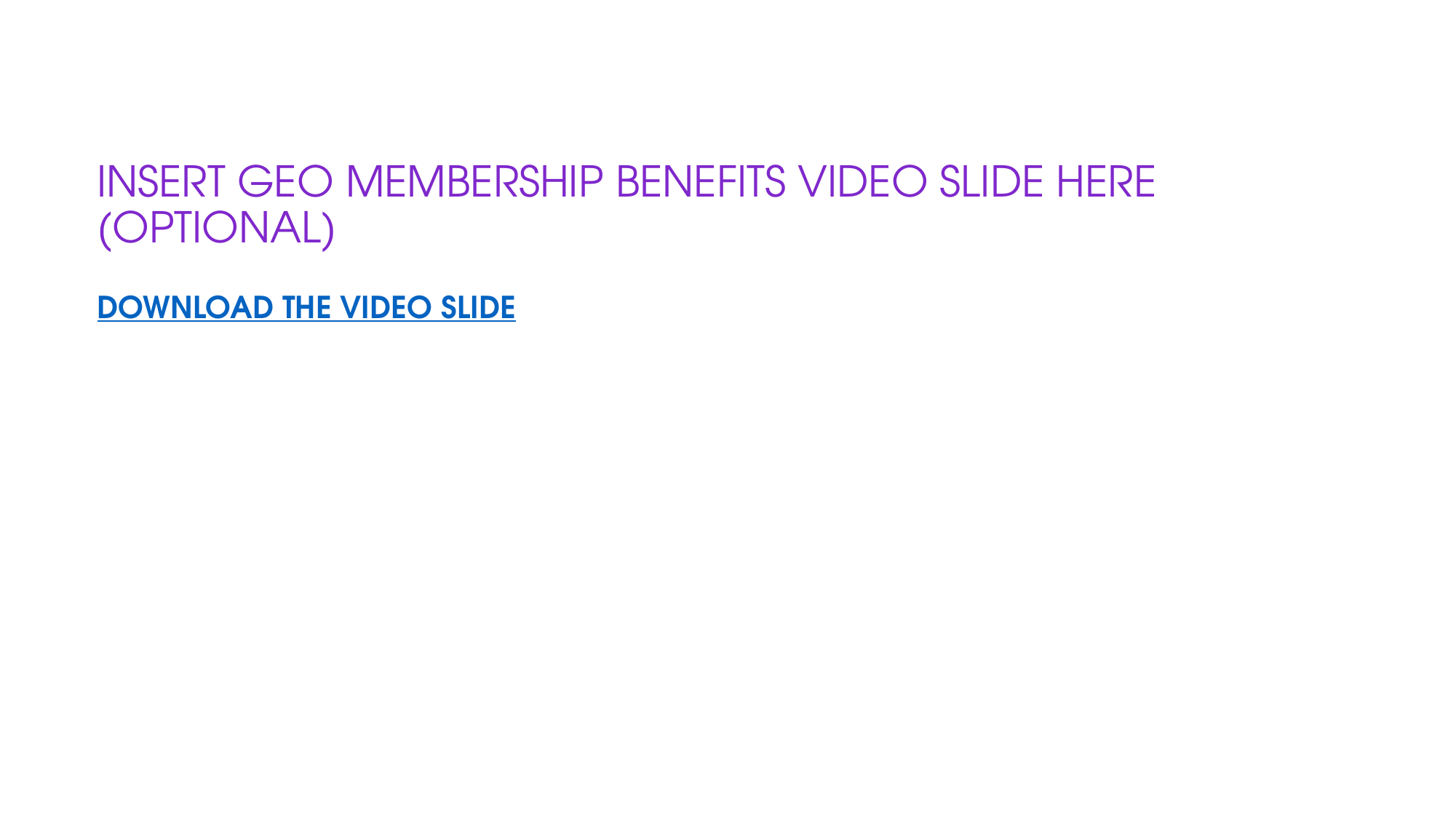

INSERT GEO MEMBERSHIP BENEFITS VIDEO SLIDE HERE (OPTIONAL)
DOWNLOAD THE VIDEO SLIDE